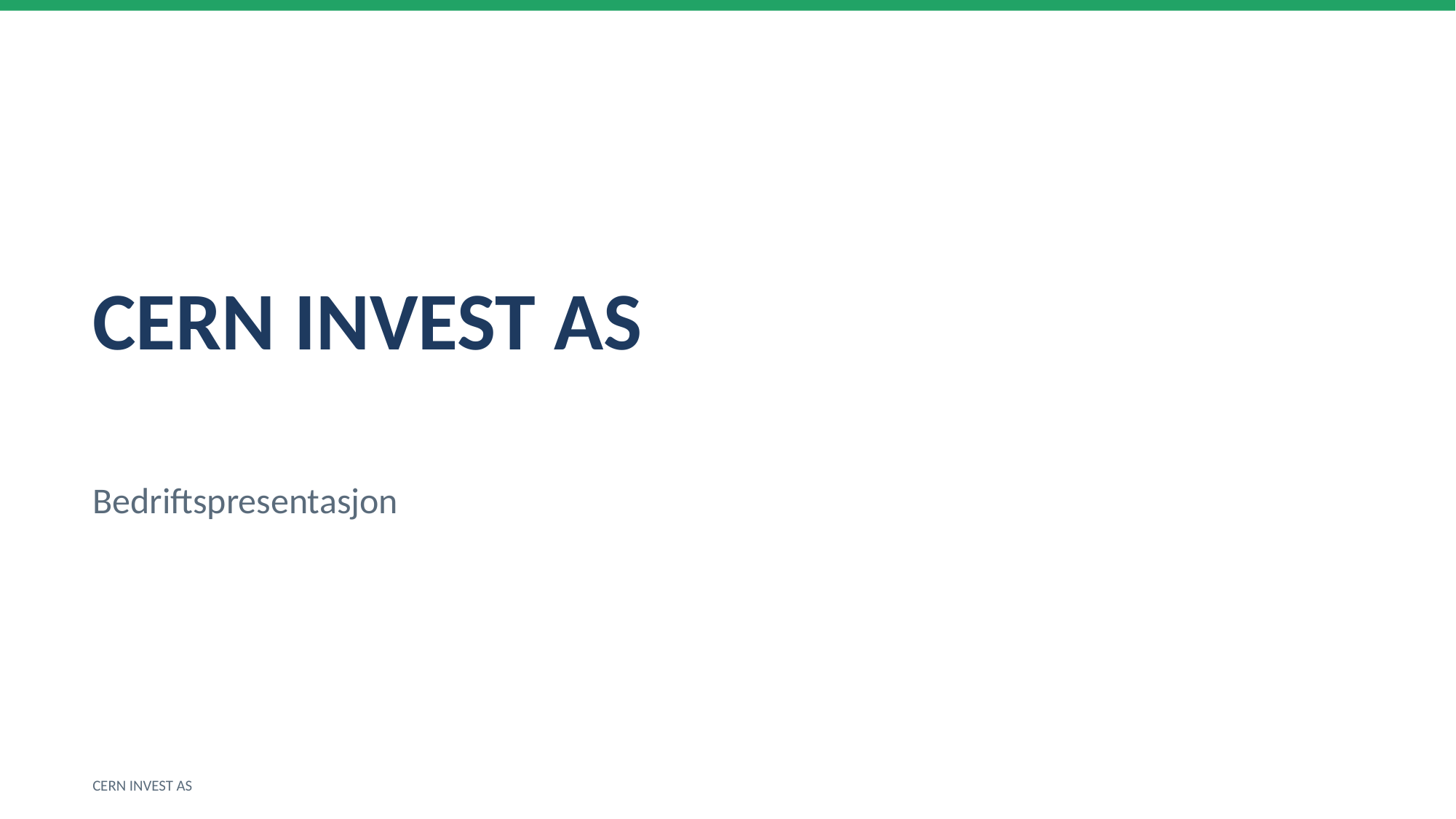

CERN INVEST AS
Bedriftspresentasjon
CERN INVEST AS